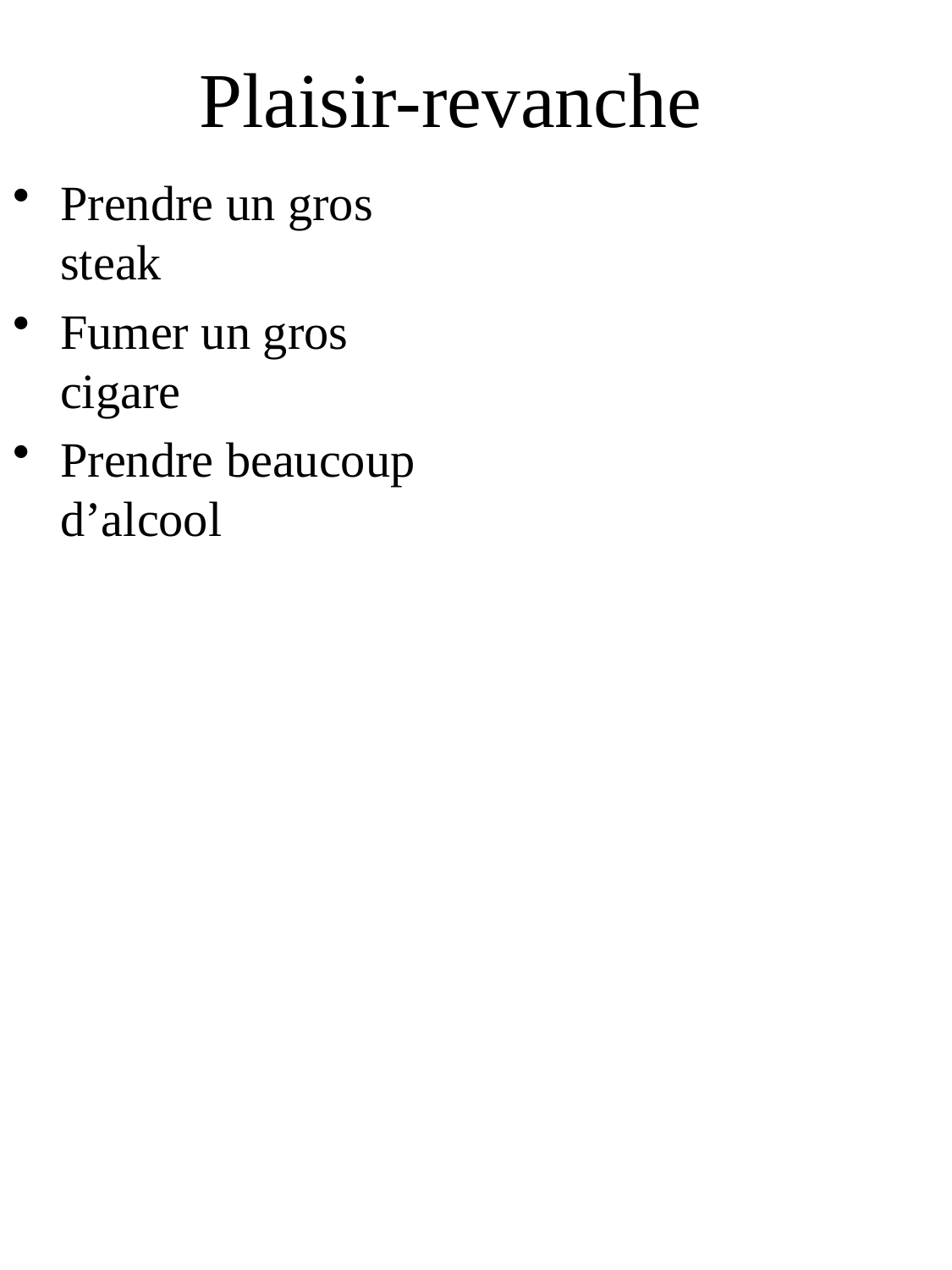

# Plaisir-revanche
Prendre un gros steak
Fumer un gros cigare
Prendre beaucoup d’alcool